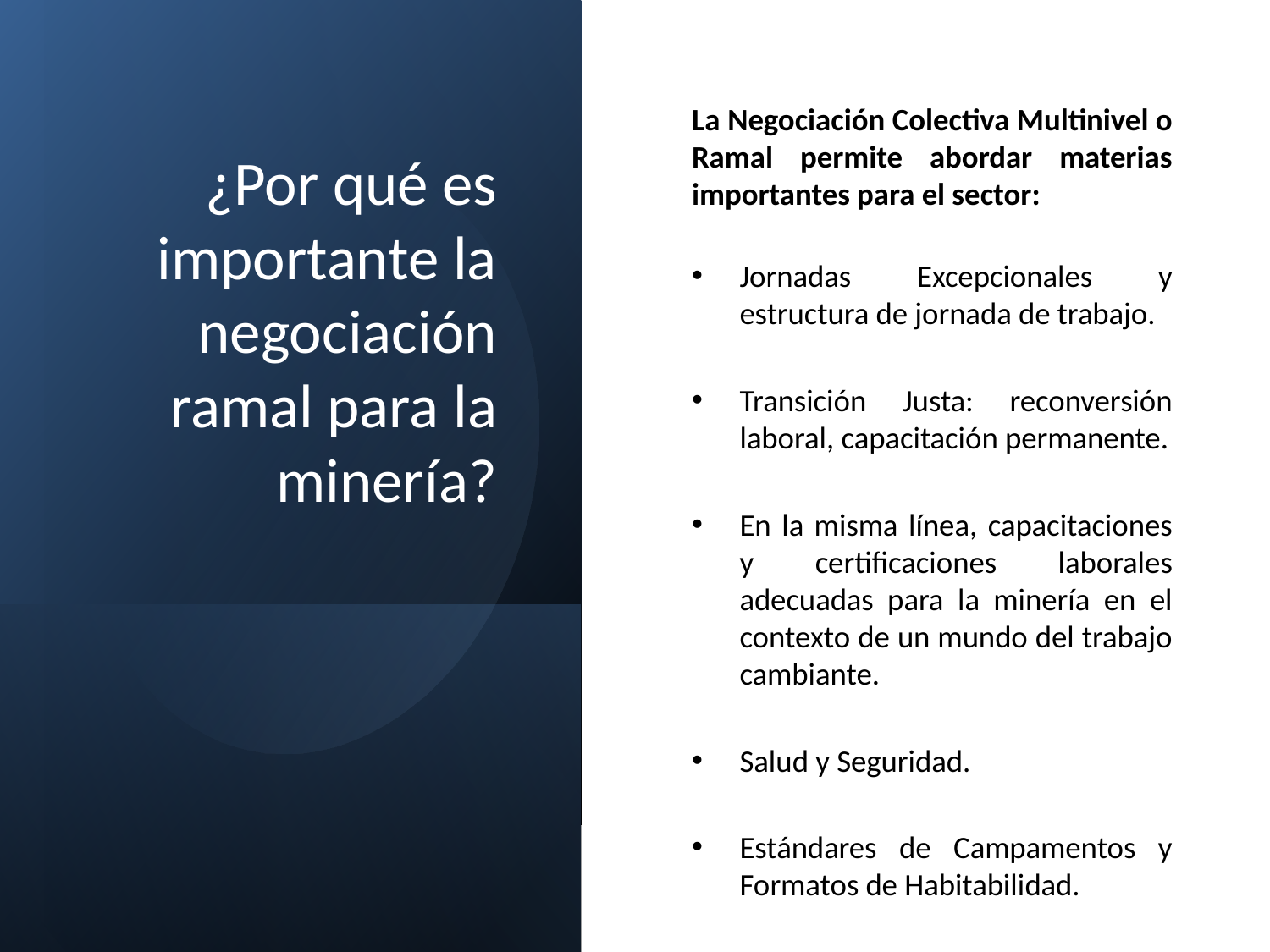

# ¿Por qué es importante la negociación ramal para la minería?
La Negociación Colectiva Multinivel o Ramal permite abordar materias importantes para el sector:

Jornadas Excepcionales y estructura de jornada de trabajo.

Transición Justa: reconversión laboral, capacitación permanente.

En la misma línea, capacitaciones y certificaciones laborales adecuadas para la minería en el contexto de un mundo del trabajo cambiante.

Salud y Seguridad.

Estándares de Campamentos y Formatos de Habitabilidad.